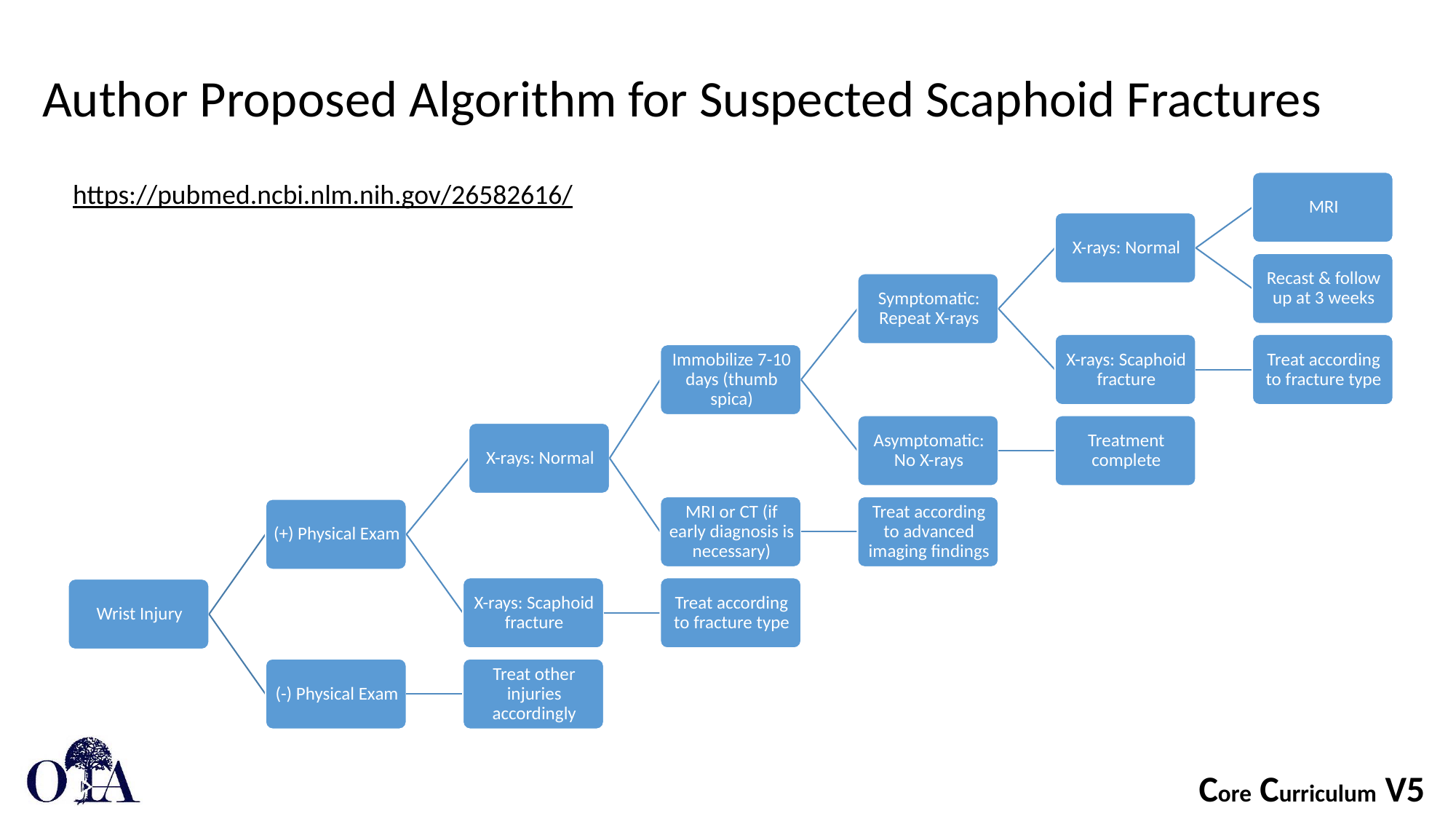

# Author Proposed Algorithm for Suspected Scaphoid Fractures
Wrist Injury

(+) Physical Exam

X-rays: Normal

Immobilize 7-10 days (thumb spica)

Symptomatic: Repeat X-rays

X-rays: Normal

MRI

Recast & follow up at 3 weeks

X-rays: Scaphoid fracture

Treat according to fracture type

Asymptomatic: No X-rays

Treatment complete

MRI or CT (if early diagnosis is necessary)

Treat according to advanced imaging findings

X-rays: Scaphoid fracture

Treat according to fracture type

(-) Physical Exam

Treat other injuries accordingly
https://pubmed.ncbi.nlm.nih.gov/26582616/